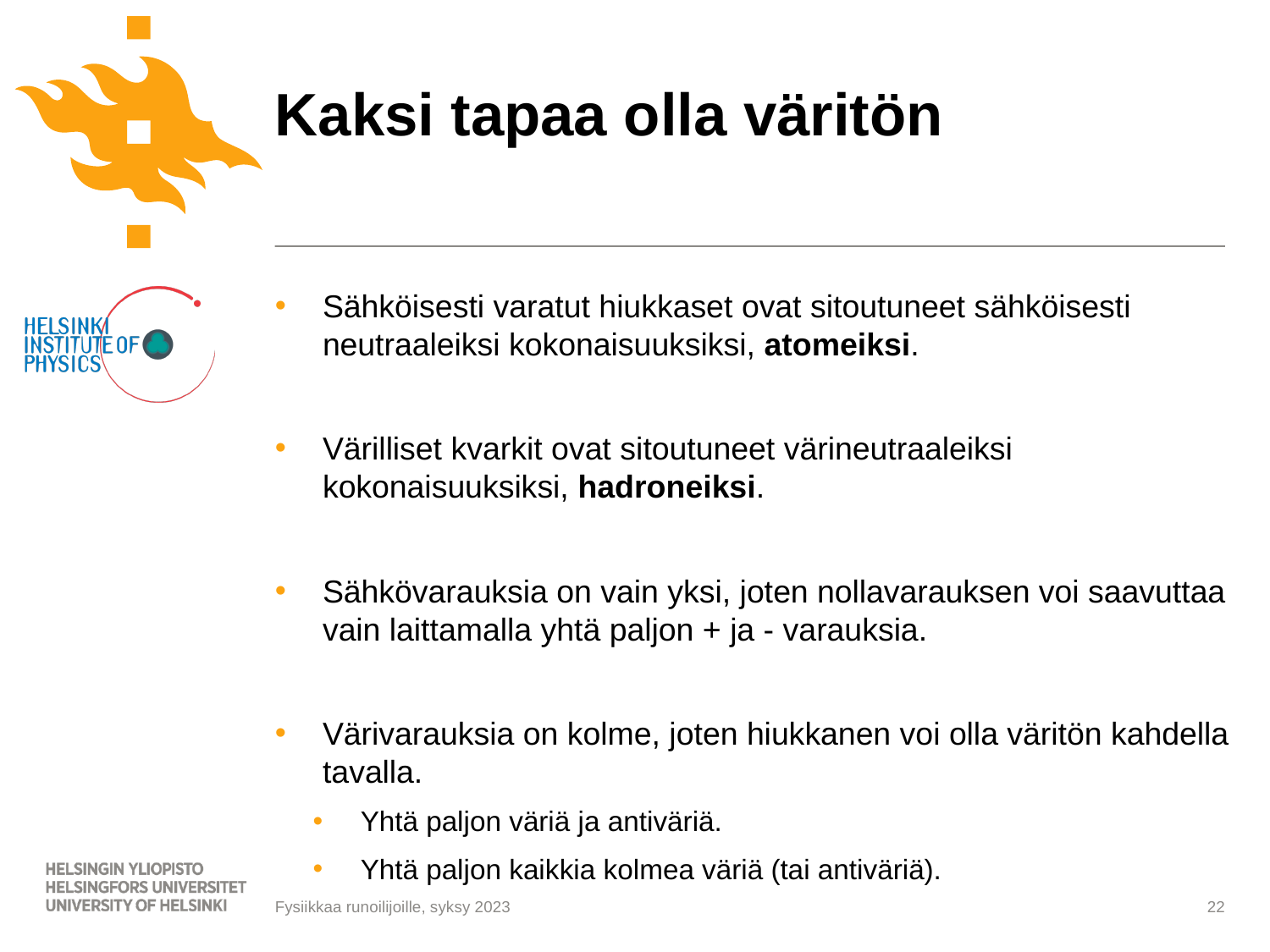

# Kaksi tapaa olla väritön

Sähköisesti varatut hiukkaset ovat sitoutuneet sähköisesti neutraaleiksi kokonaisuuksiksi, atomeiksi.

Värilliset kvarkit ovat sitoutuneet värineutraaleiksi kokonaisuuksiksi, hadroneiksi.

Sähkövarauksia on vain yksi, joten nollavarauksen voi saavuttaa vain laittamalla yhtä paljon + ja - varauksia.

Värivarauksia on kolme, joten hiukkanen voi olla väritön kahdella tavalla.
Yhtä paljon väriä ja antiväriä.
Yhtä paljon kaikkia kolmea väriä (tai antiväriä).
22
Fysiikkaa runoilijoille, syksy 2023